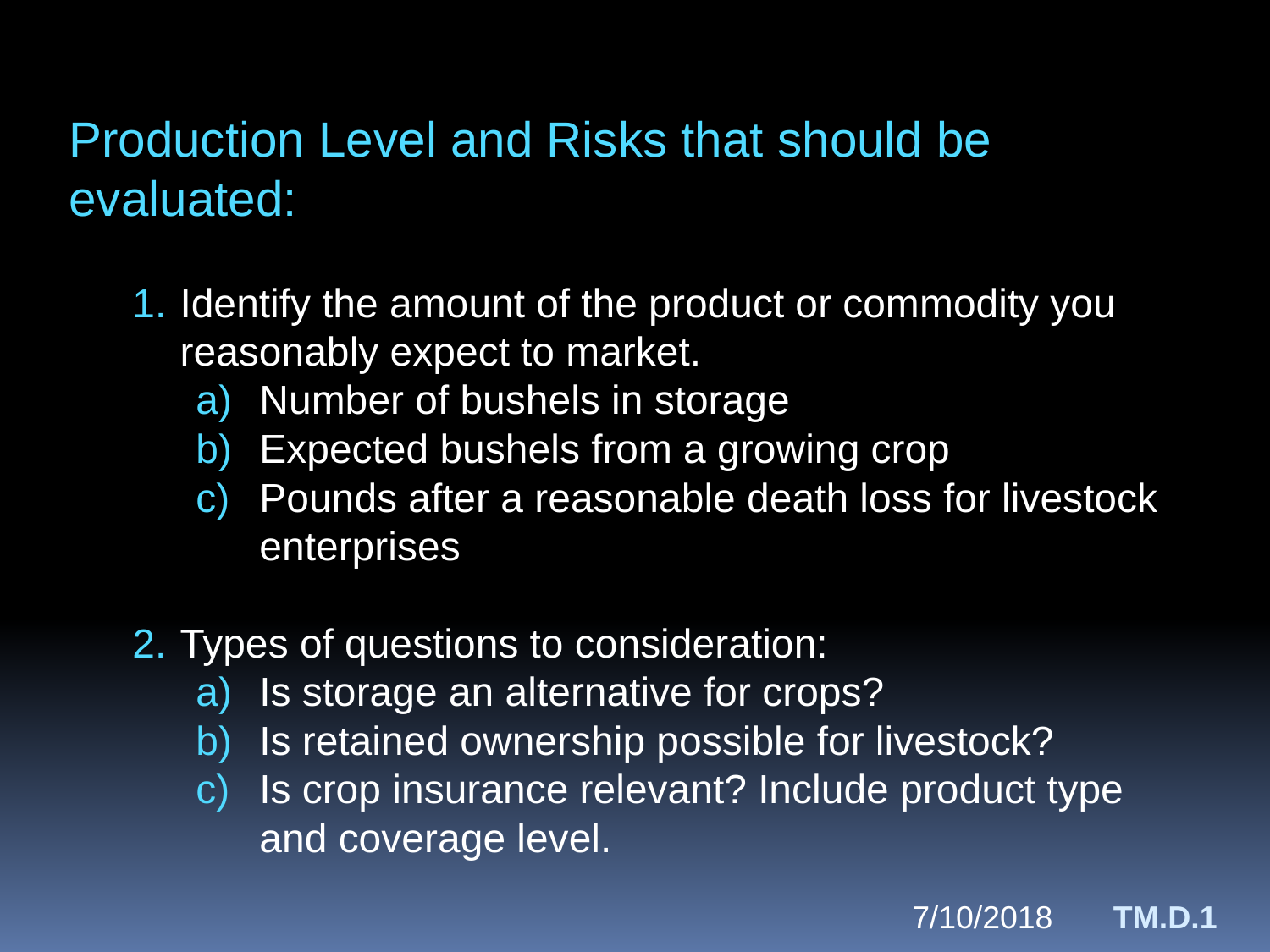

Production Level and Risks that should be evaluated:

Identify the amount of the product or commodity you reasonably expect to market.
Number of bushels in storage
Expected bushels from a growing crop
Pounds after a reasonable death loss for livestock enterprises

Types of questions to consideration:
Is storage an alternative for crops?
Is retained ownership possible for livestock?
Is crop insurance relevant? Include product type and coverage level.

7/10/2018
TM.D.1